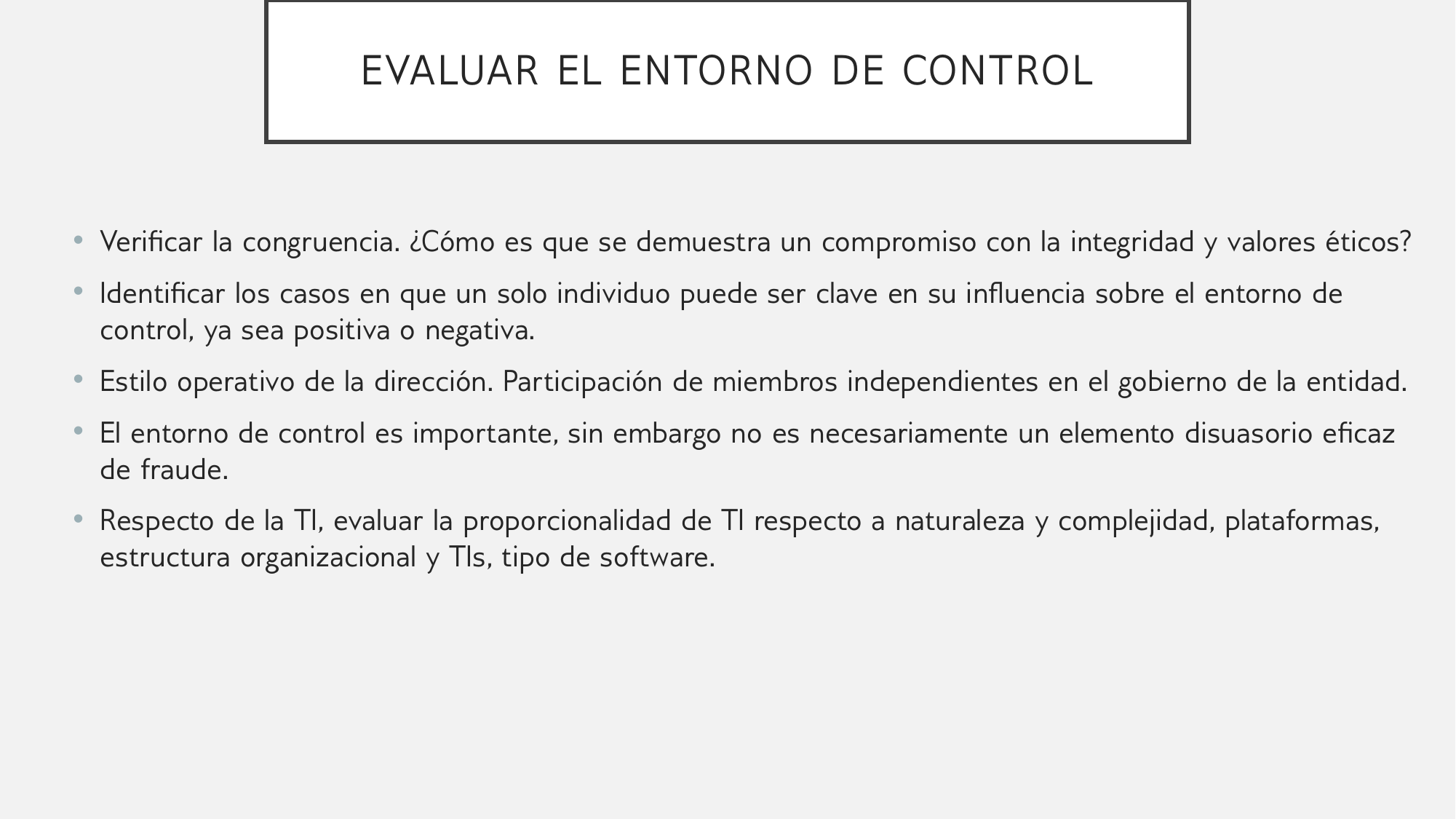

# Evaluar el entorno de control
Verificar la congruencia. ¿Cómo es que se demuestra un compromiso con la integridad y valores éticos?
Identificar los casos en que un solo individuo puede ser clave en su influencia sobre el entorno de control, ya sea positiva o negativa.
Estilo operativo de la dirección. Participación de miembros independientes en el gobierno de la entidad.
El entorno de control es importante, sin embargo no es necesariamente un elemento disuasorio eficaz de fraude.
Respecto de la TI, evaluar la proporcionalidad de TI respecto a naturaleza y complejidad, plataformas, estructura organizacional y TIs, tipo de software.